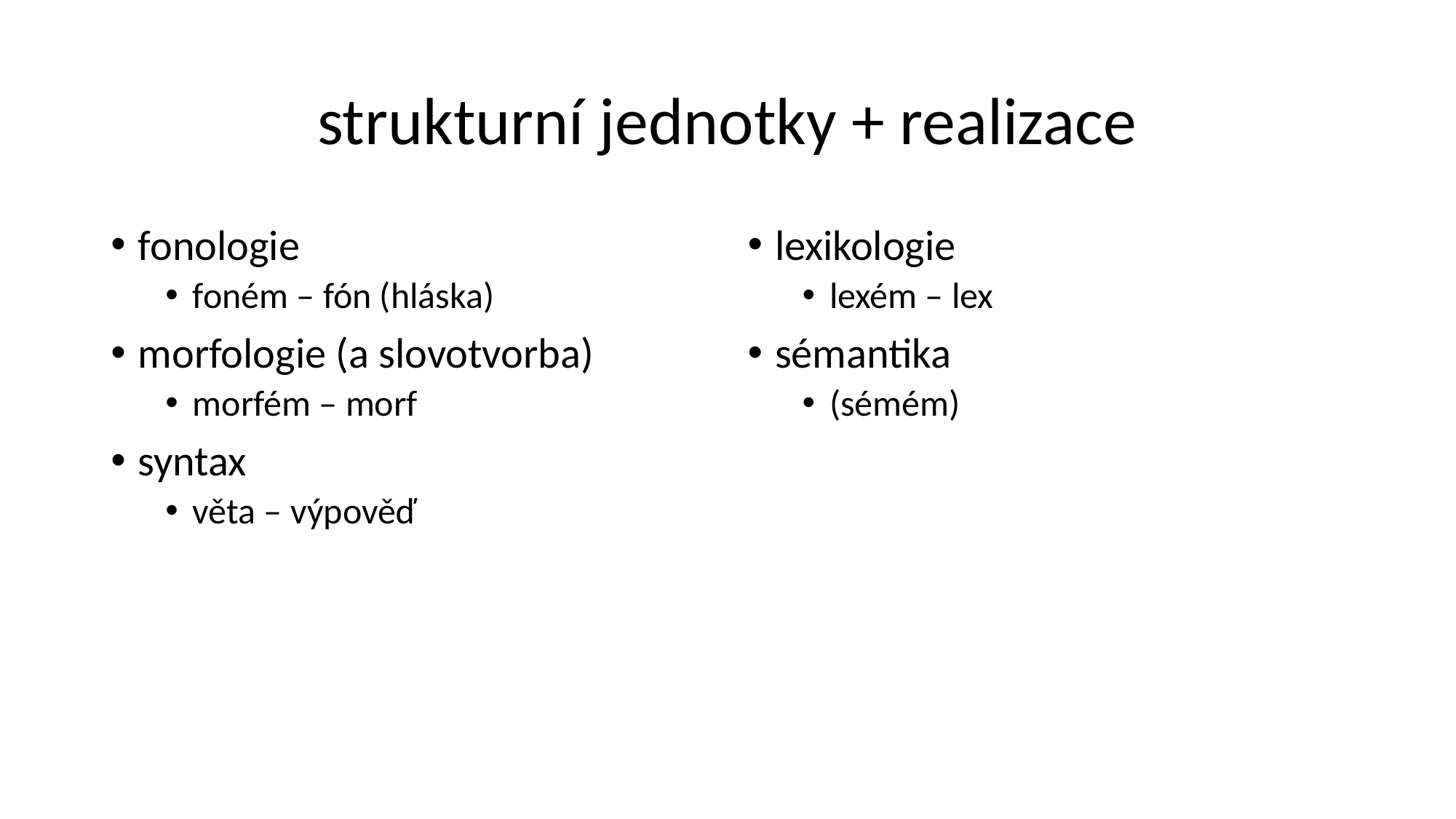

# strukturní jednotky + realizace
fonologie
foném – fón (hláska)
morfologie (a slovotvorba)
morfém – morf
syntax
věta – výpověď
lexikologie
lexém – lex
sémantika
(sémém)